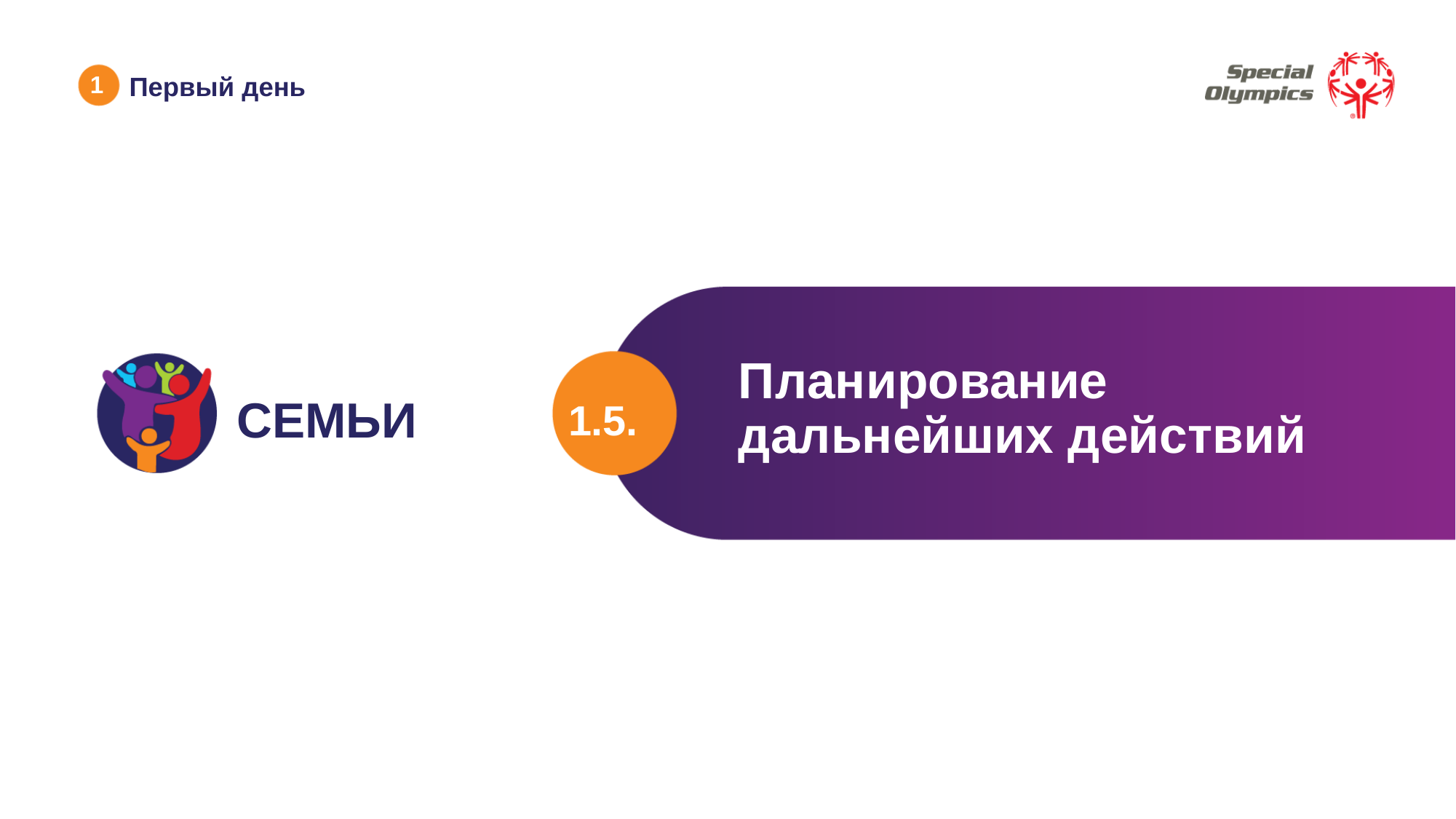

1
Первый день
Планирование дальнейших действий
1.5.